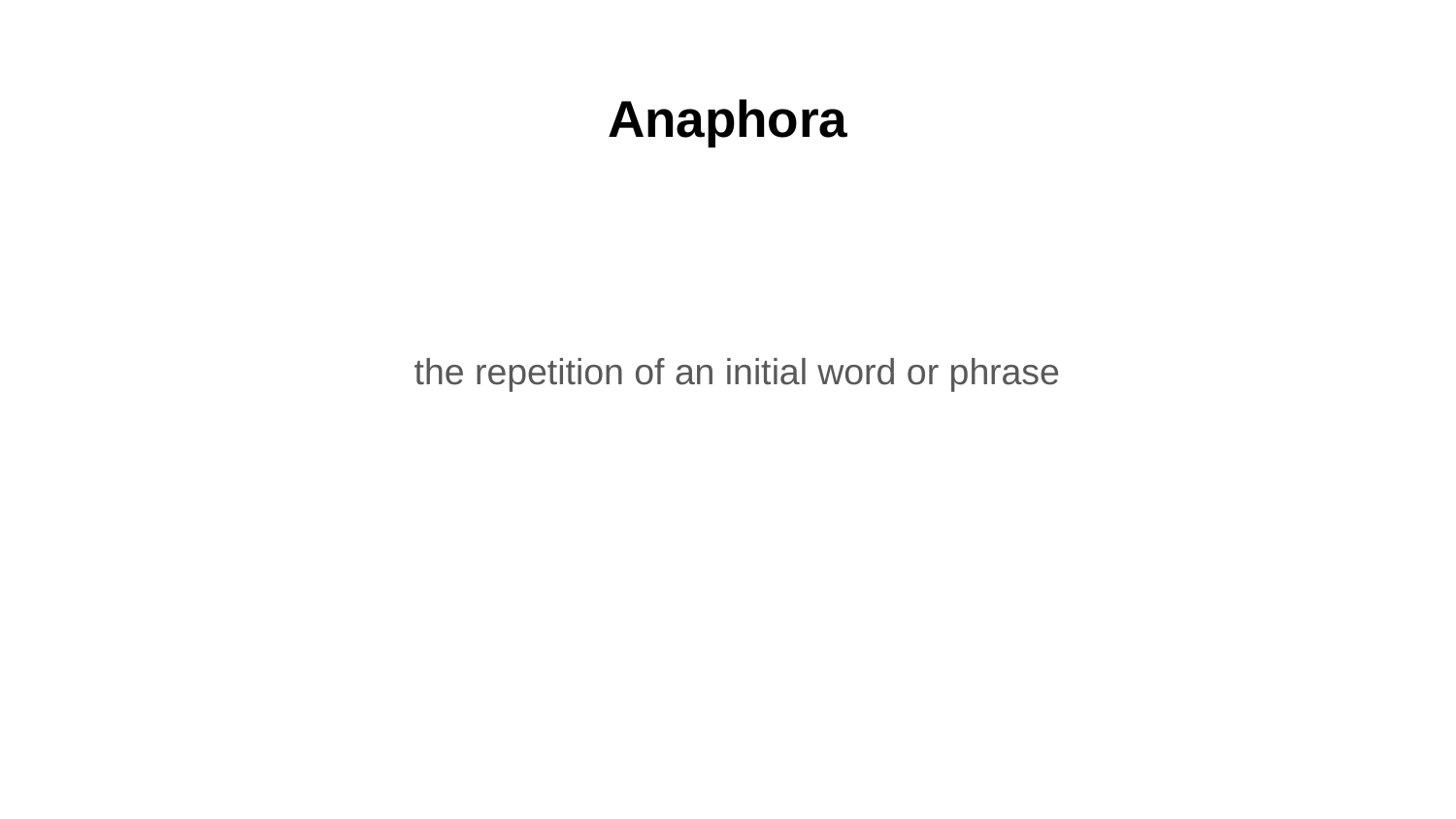

# Anaphora

the repetition of an initial word or phrase